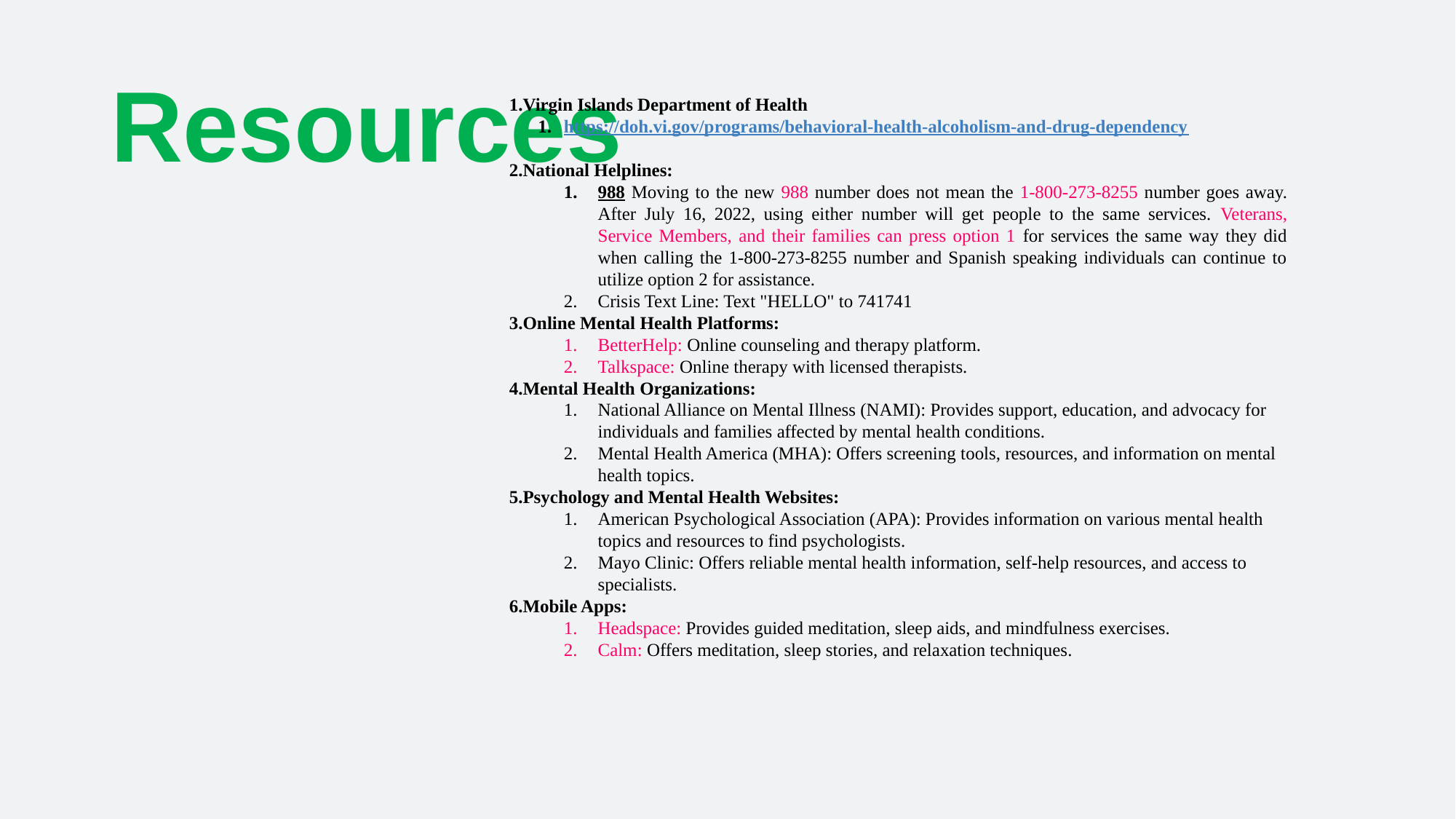

Resources
Virgin Islands Department of Health
https://doh.vi.gov/programs/behavioral-health-alcoholism-and-drug-dependency

National Helplines:
988 Moving to the new 988 number does not mean the 1-800-273-8255 number goes away. After July 16, 2022, using either number will get people to the same services. Veterans, Service Members, and their families can press option 1 for services the same way they did when calling the 1-800-273-8255 number and Spanish speaking individuals can continue to utilize option 2 for assistance.
Crisis Text Line: Text "HELLO" to 741741
Online Mental Health Platforms:
BetterHelp: Online counseling and therapy platform.
Talkspace: Online therapy with licensed therapists.
Mental Health Organizations:
National Alliance on Mental Illness (NAMI): Provides support, education, and advocacy for individuals and families affected by mental health conditions.
Mental Health America (MHA): Offers screening tools, resources, and information on mental health topics.
Psychology and Mental Health Websites:
American Psychological Association (APA): Provides information on various mental health topics and resources to find psychologists.
Mayo Clinic: Offers reliable mental health information, self-help resources, and access to specialists.
Mobile Apps:
Headspace: Provides guided meditation, sleep aids, and mindfulness exercises.
Calm: Offers meditation, sleep stories, and relaxation techniques.